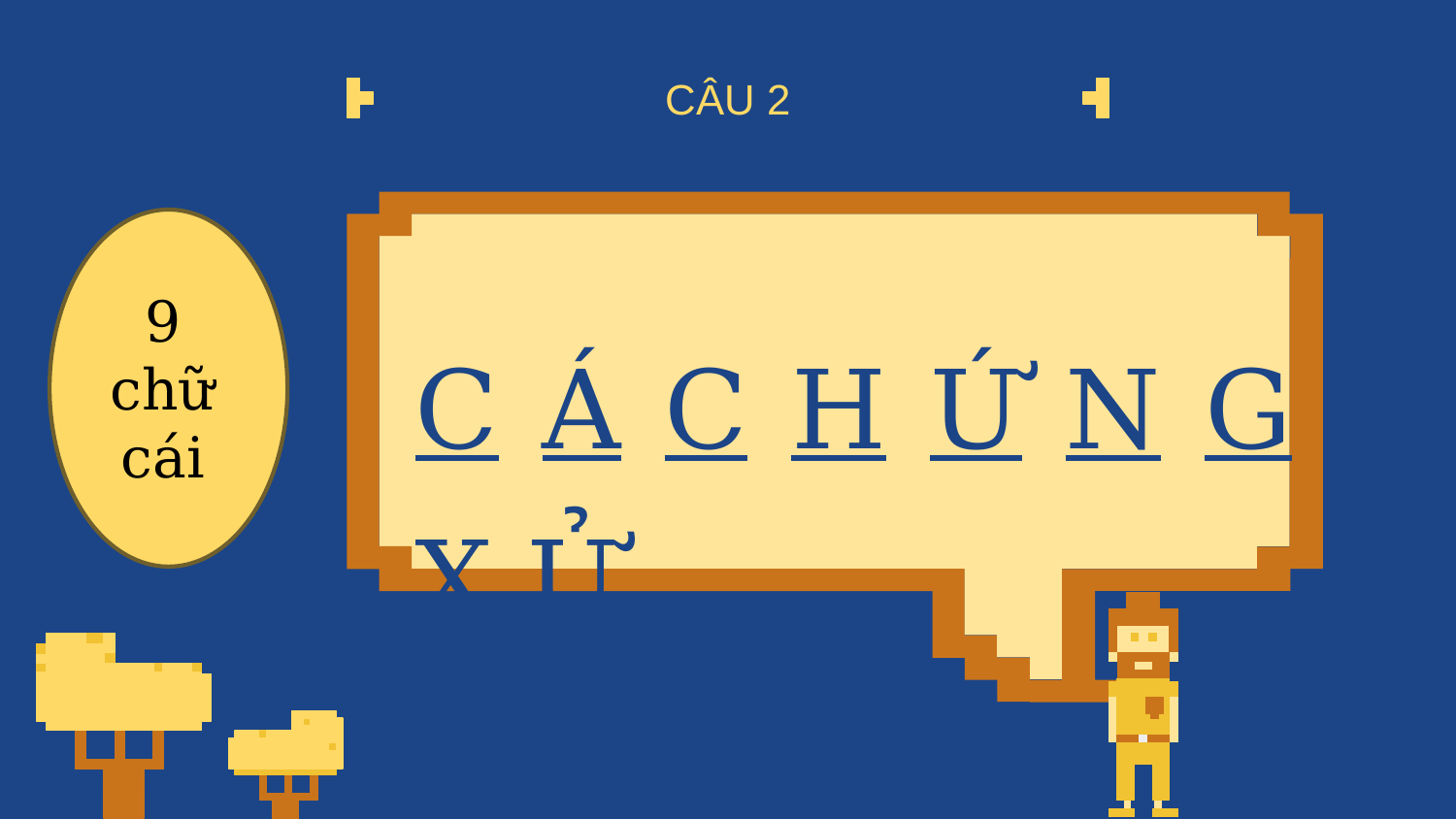

# CÂU 2

9 chữ cái
C Á C H Ứ N G X Ử